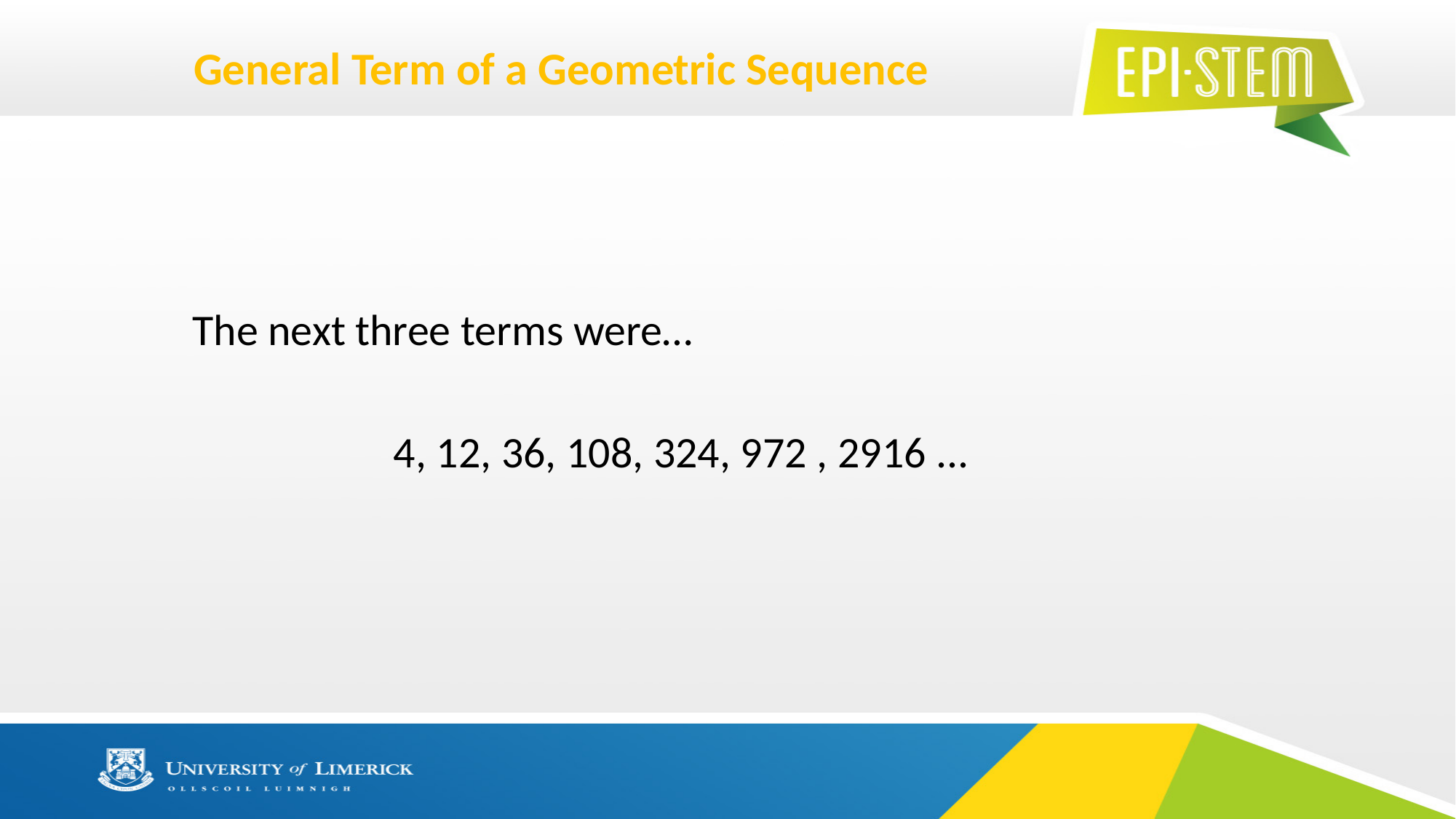

# General Term of a Geometric Sequence
 The next three terms were…

4, 12, 36, 108, 324, 972 , 2916 ...